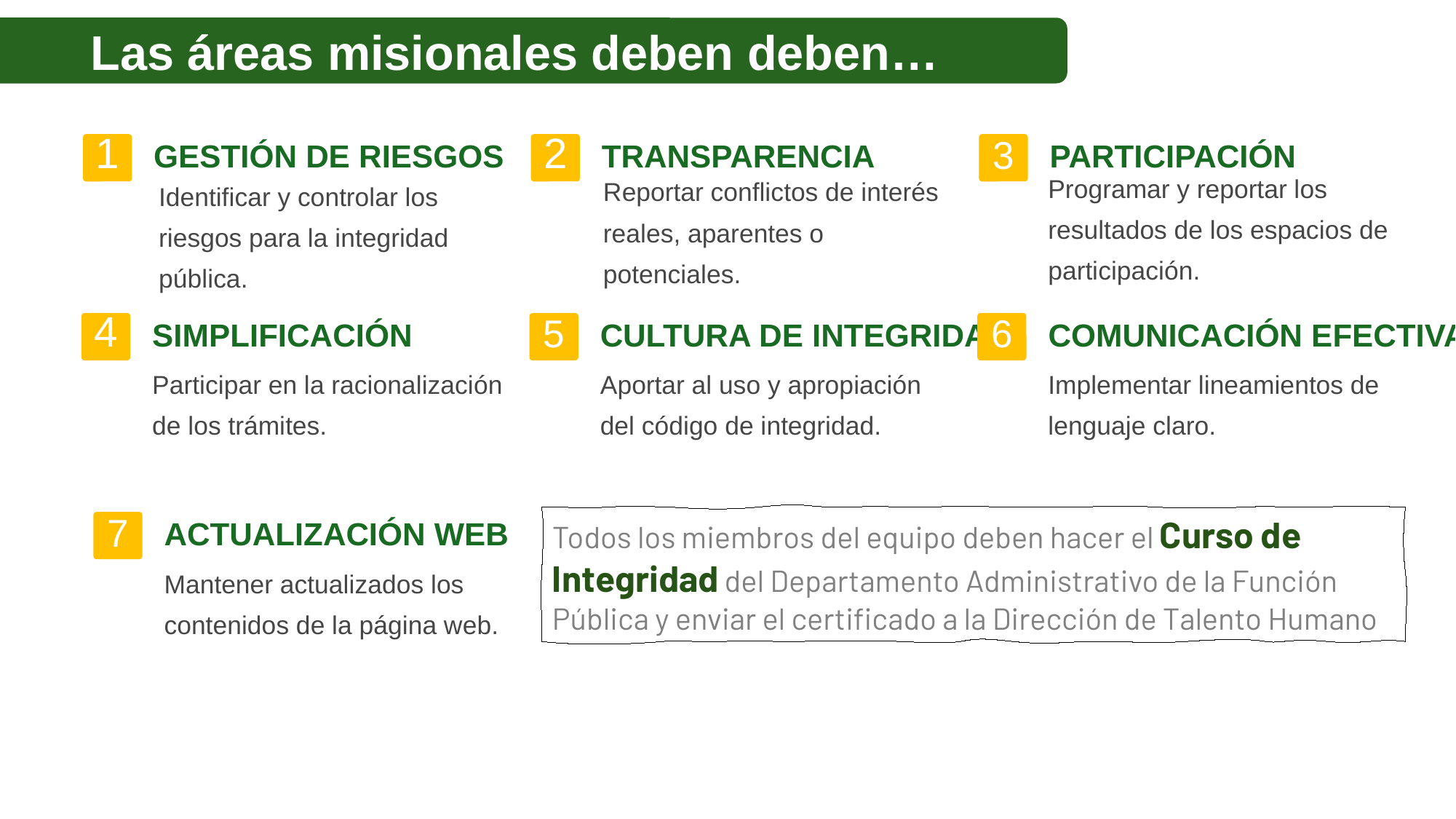

Las áreas misionales deben deben…

GESTIÓN DE RIESGOS
1
Identificar y controlar los riesgos para la integridad pública.

TRANSPARENCIA
2
Reportar conflictos de interés reales, aparentes o potenciales.

3
PARTICIPACIÓN
Programar y reportar los resultados de los espacios de participación.

4
SIMPLIFICACIÓN
Participar en la racionalización de los trámites.

5
CULTURA DE INTEGRIDAD
Aportar al uso y apropiación del código de integridad.

6
COMUNICACIÓN EFECTIVA
Implementar lineamientos de lenguaje claro.
Todos los miembros del equipo deben hacer el Curso de Integridad del Departamento Administrativo de la Función Pública y enviar el certificado a la Dirección de Talento Humano

7
ACTUALIZACIÓN WEB
Mantener actualizados los
contenidos de la página web.